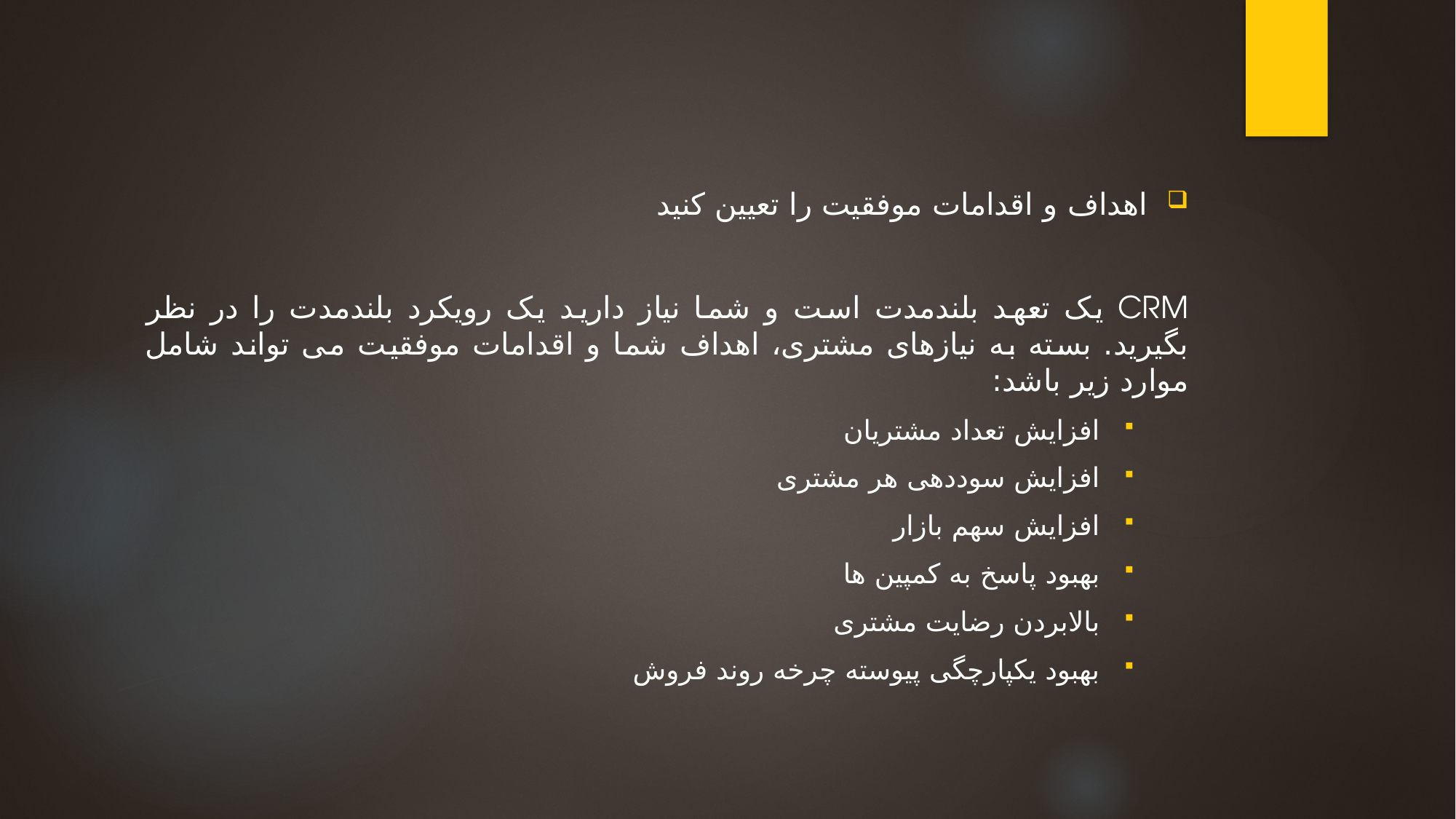

اهداف و اقدامات موفقیت را تعیین کنید

CRM یک تعهد بلندمدت است و شما نیاز دارید یک رویکرد بلندمدت را در نظر بگیرید. بسته به نیازهای مشتری، اهداف شما و اقدامات موفقیت می تواند شامل موارد زیر باشد:
افزایش تعداد مشتریان
افزایش سوددهی هر مشتری
افزایش سهم بازار
بهبود پاسخ به کمپین ها
بالابردن رضایت مشتری
بهبود یکپارچگی پیوسته چرخه روند فروش